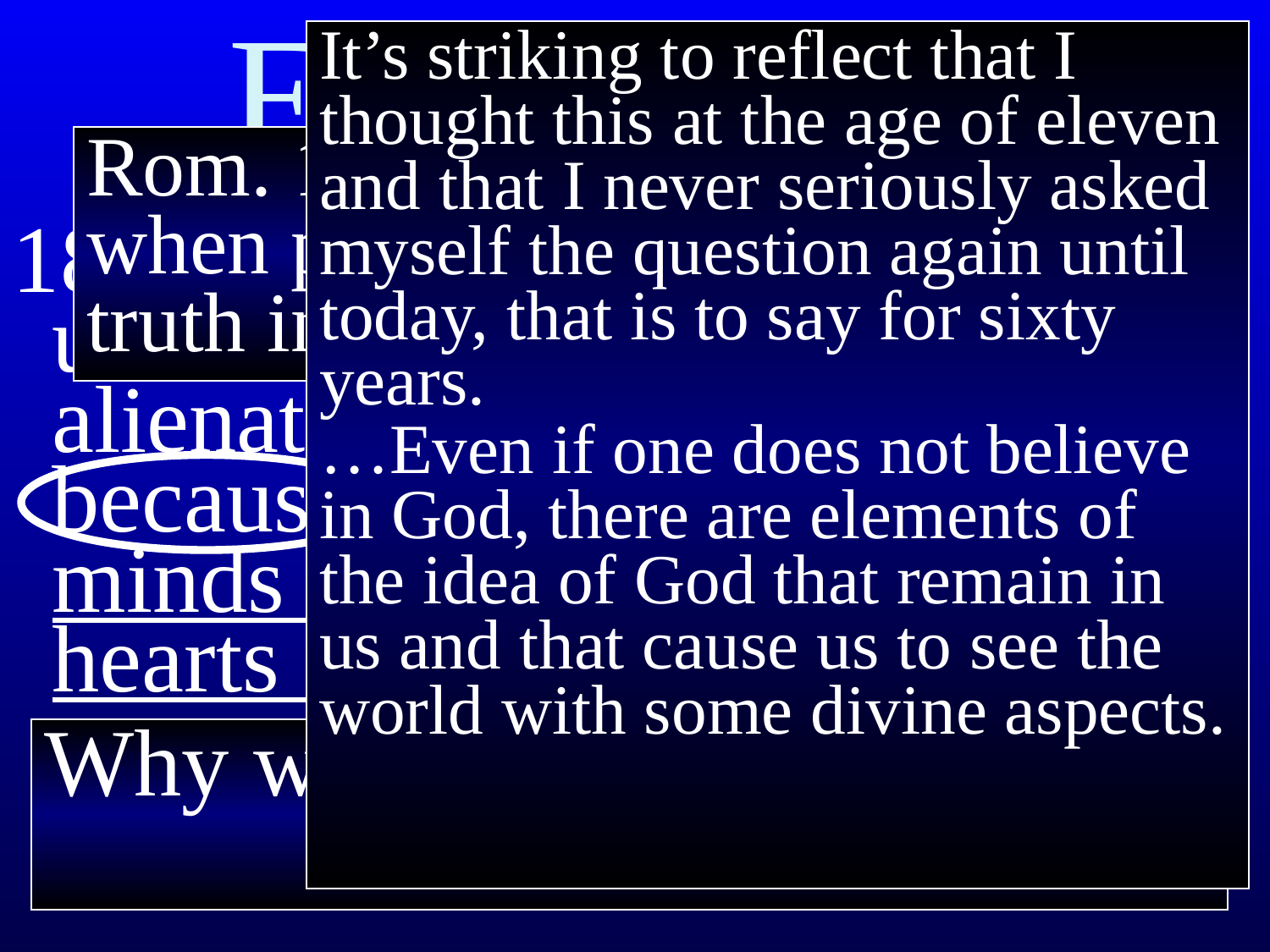

# Ephesians 4
It’s striking to reflect that I thought this at the age of eleven and that I never seriously asked myself the question again until today, that is to say for sixty years.
…Even if one does not believe in God, there are elements of the idea of God that remain in us and that cause us to see the world with some divine aspects.
Rom. 1:18 God is upset when people “suppress the truth in unrighteousness”
18 They are darkened in their understanding; they are alienated from the life of God because they have shut their minds and hardened their hearts against him.

Why would anyone do that?
A deliberate ignorance
Why would anyone do that?